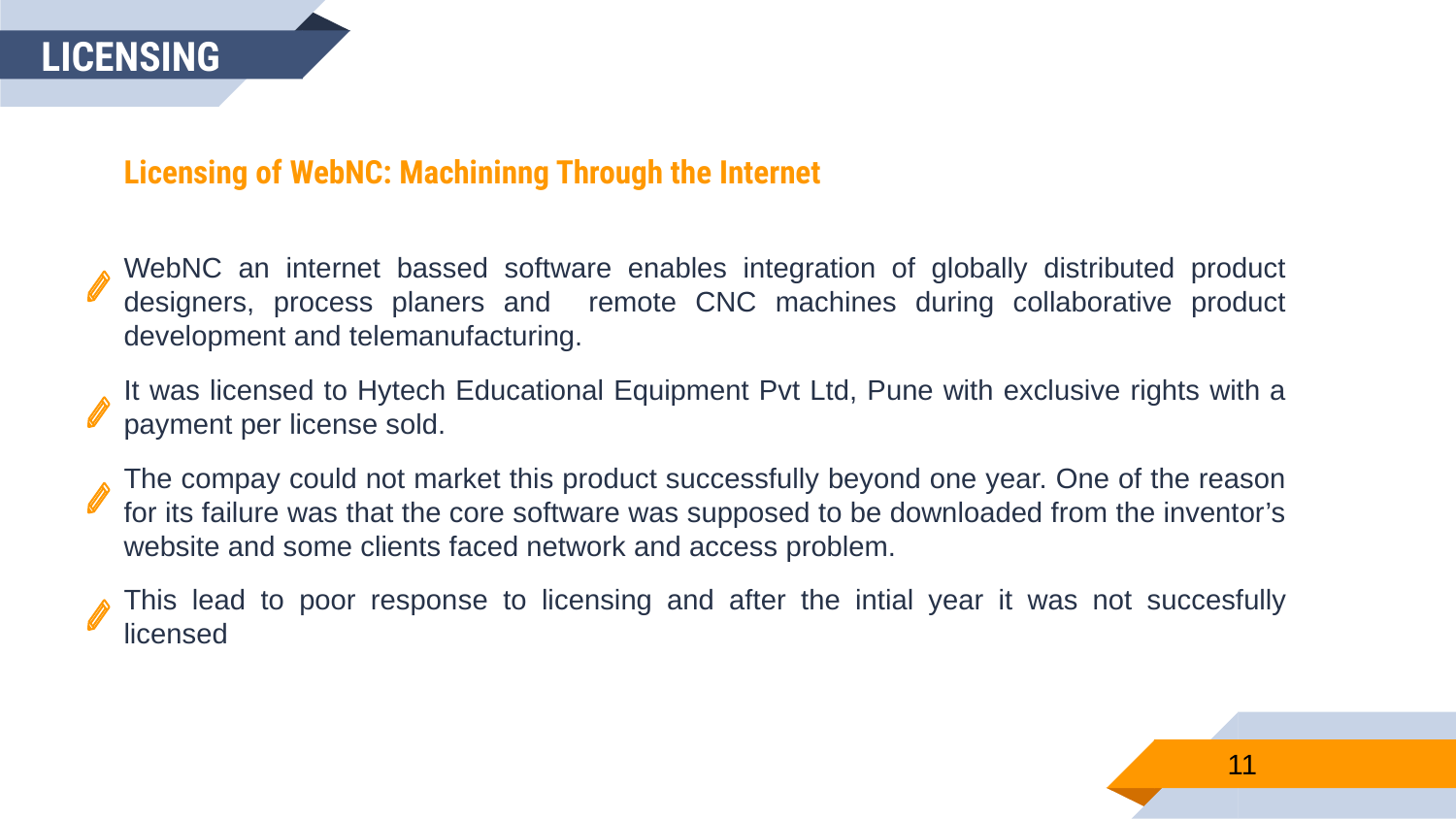

LICENSING
Licensing of WebNC: Machininng Through the Internet
WebNC an internet bassed software enables integration of globally distributed product designers, process planers and  remote CNC machines during collaborative product development and telemanufacturing.
It was licensed to Hytech Educational Equipment Pvt Ltd, Pune with exclusive rights with a payment per license sold.
The compay could not market this product successfully beyond one year. One of the reason for its failure was that the core software was supposed to be downloaded from the inventor’s website and some clients faced network and access problem.
This lead to poor response to licensing and after the intial year it was not succesfully licensed

11